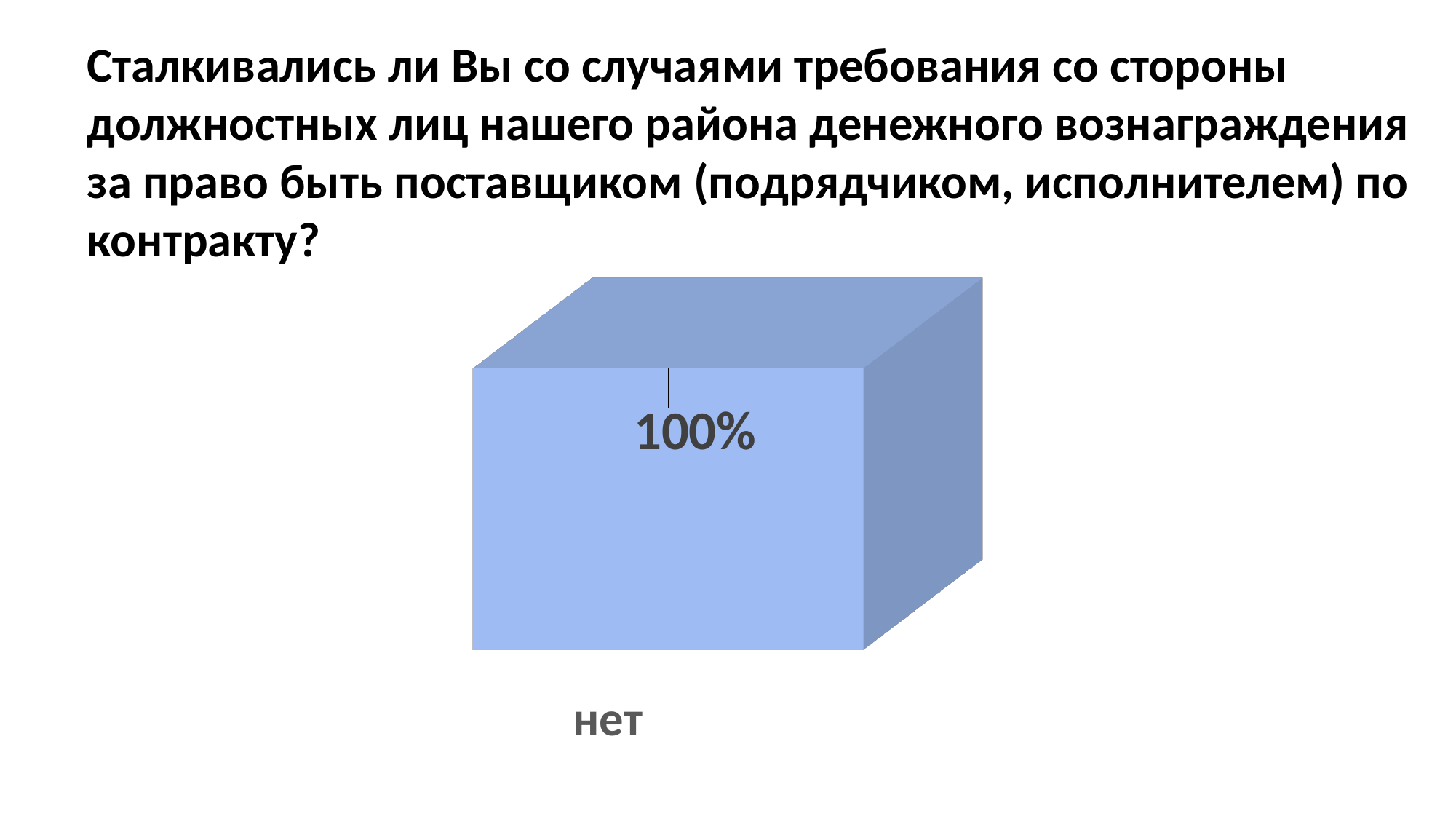

Сталкивались ли Вы со случаями требования со стороны должностных лиц нашего района денежного вознаграждения за право быть поставщиком (подрядчиком, исполнителем) по контракту?

[unsupported chart]